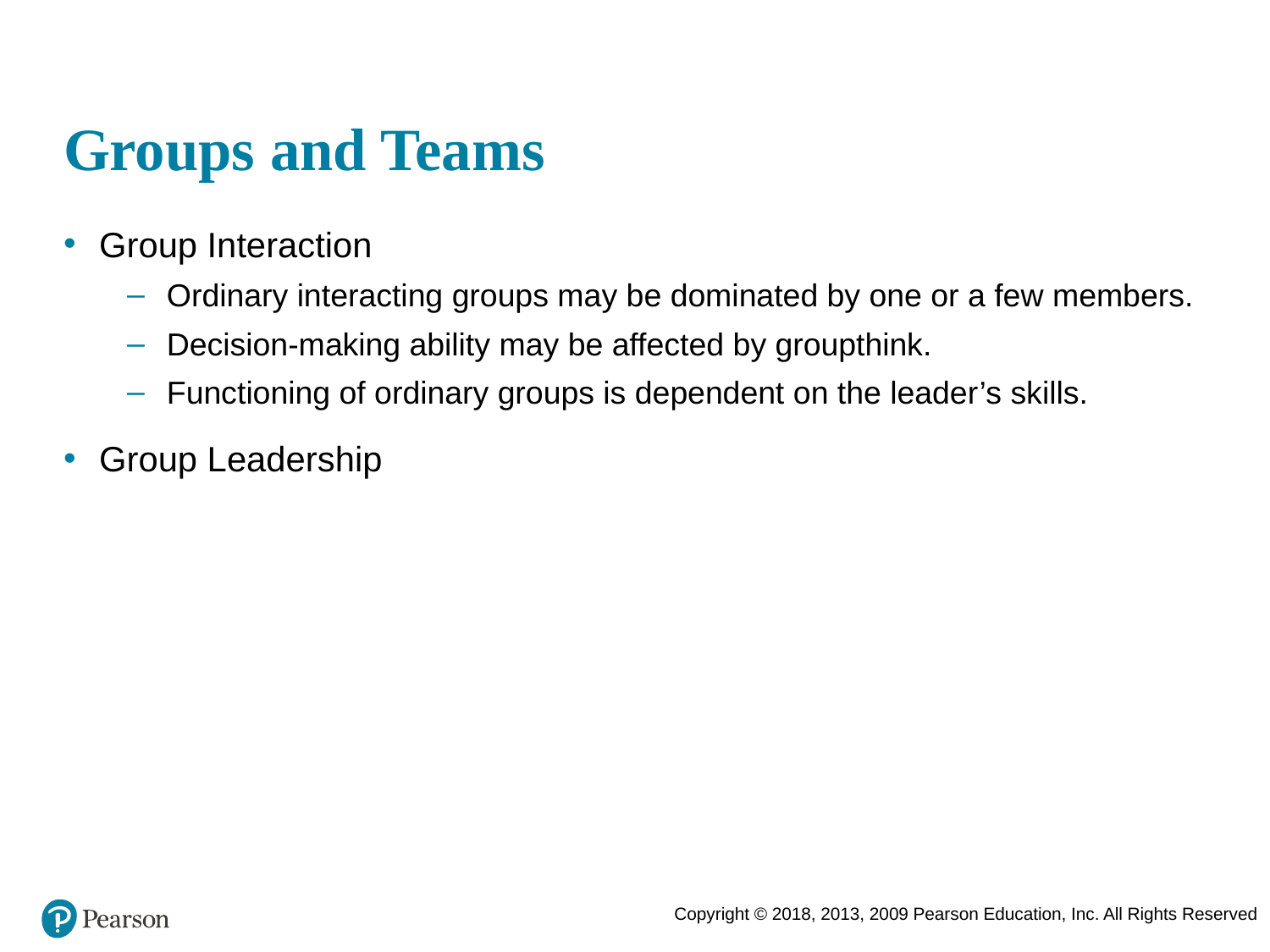

# Groups and Teams
Group Interaction
Ordinary interacting groups may be dominated by one or a few members.
Decision-making ability may be affected by groupthink.
Functioning of ordinary groups is dependent on the leader’s skills.
Group Leadership